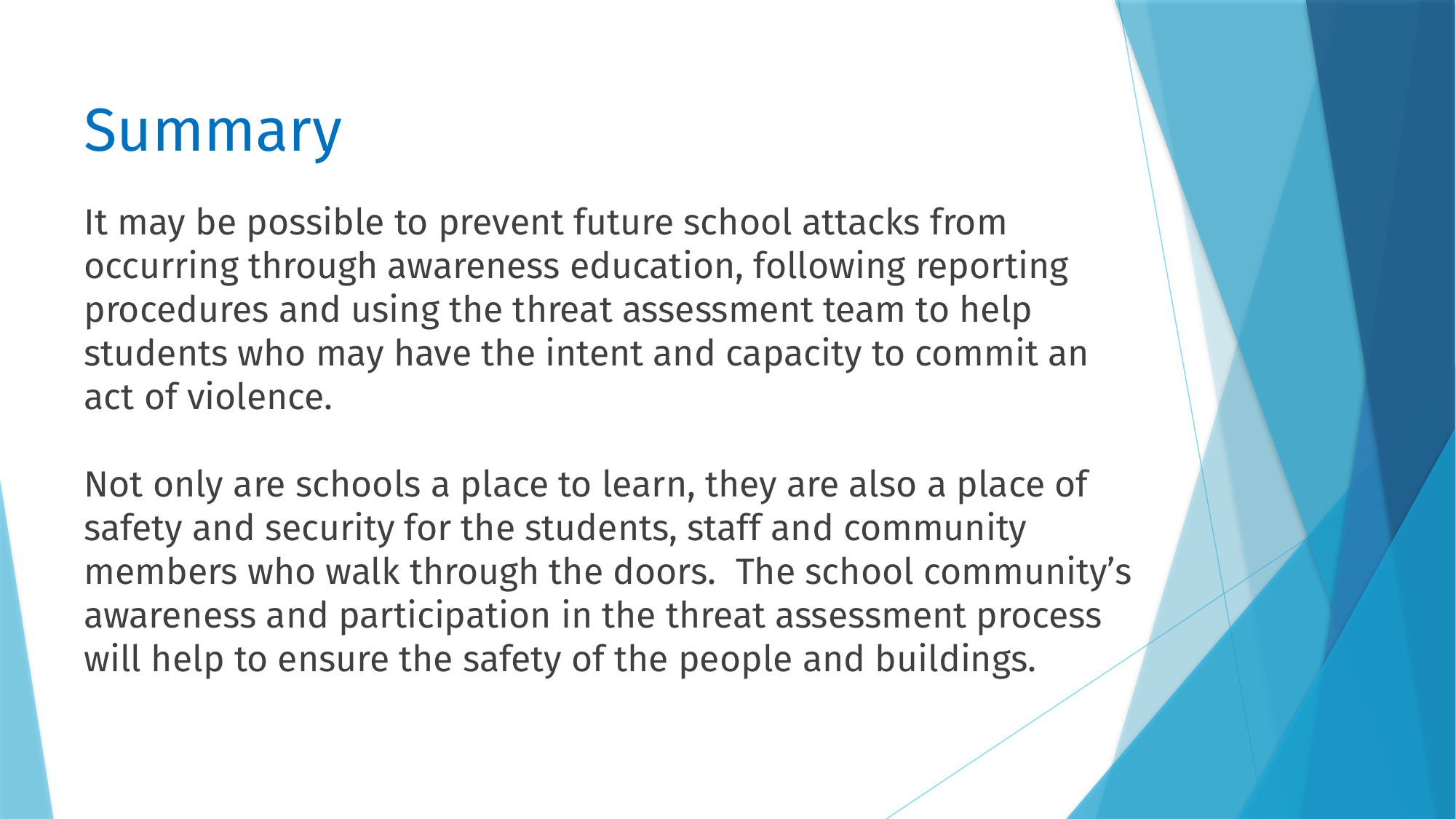

# Summary
It may be possible to prevent future school attacks from occurring through awareness education, following reporting procedures and using the threat assessment team to help students who may have the intent and capacity to commit an act of violence.

Not only are schools a place to learn, they are also a place of safety and security for the students, staff and community members who walk through the doors.  The school community’s awareness and participation in the threat assessment process will help to ensure the safety of the people and buildings.